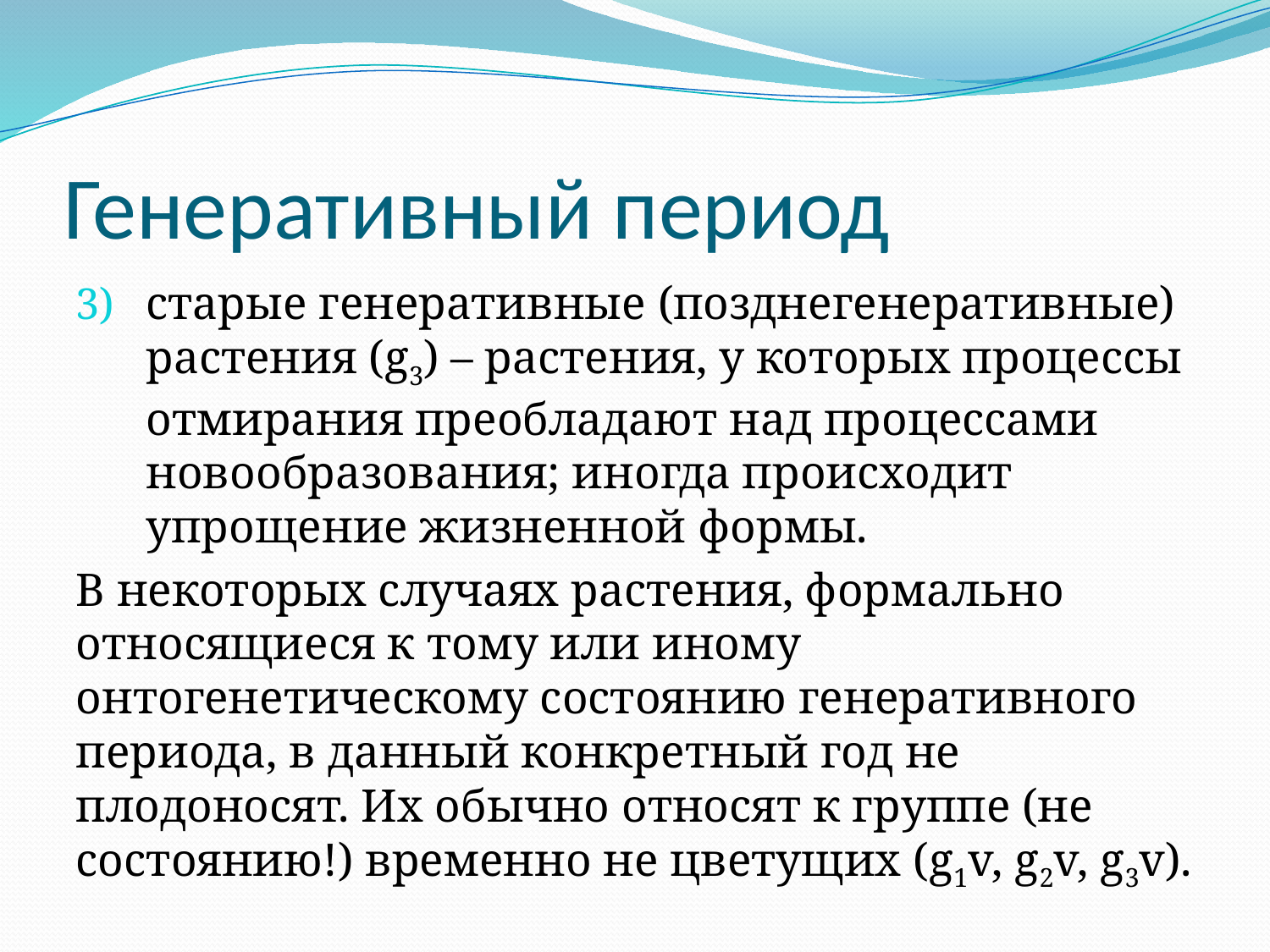

# Генеративный период
старые генеративные (позднегенеративные) растения (g3) – растения, у которых процессы отмирания преобладают над процессами новообразования; иногда происходит упрощение жизненной формы.
В некоторых случаях растения, формально относящиеся к тому или иному онтогенетическому состоянию генеративного периода, в данный конкретный год не плодоносят. Их обычно относят к группе (не состоянию!) временно не цветущих (g1v, g2v, g3v).